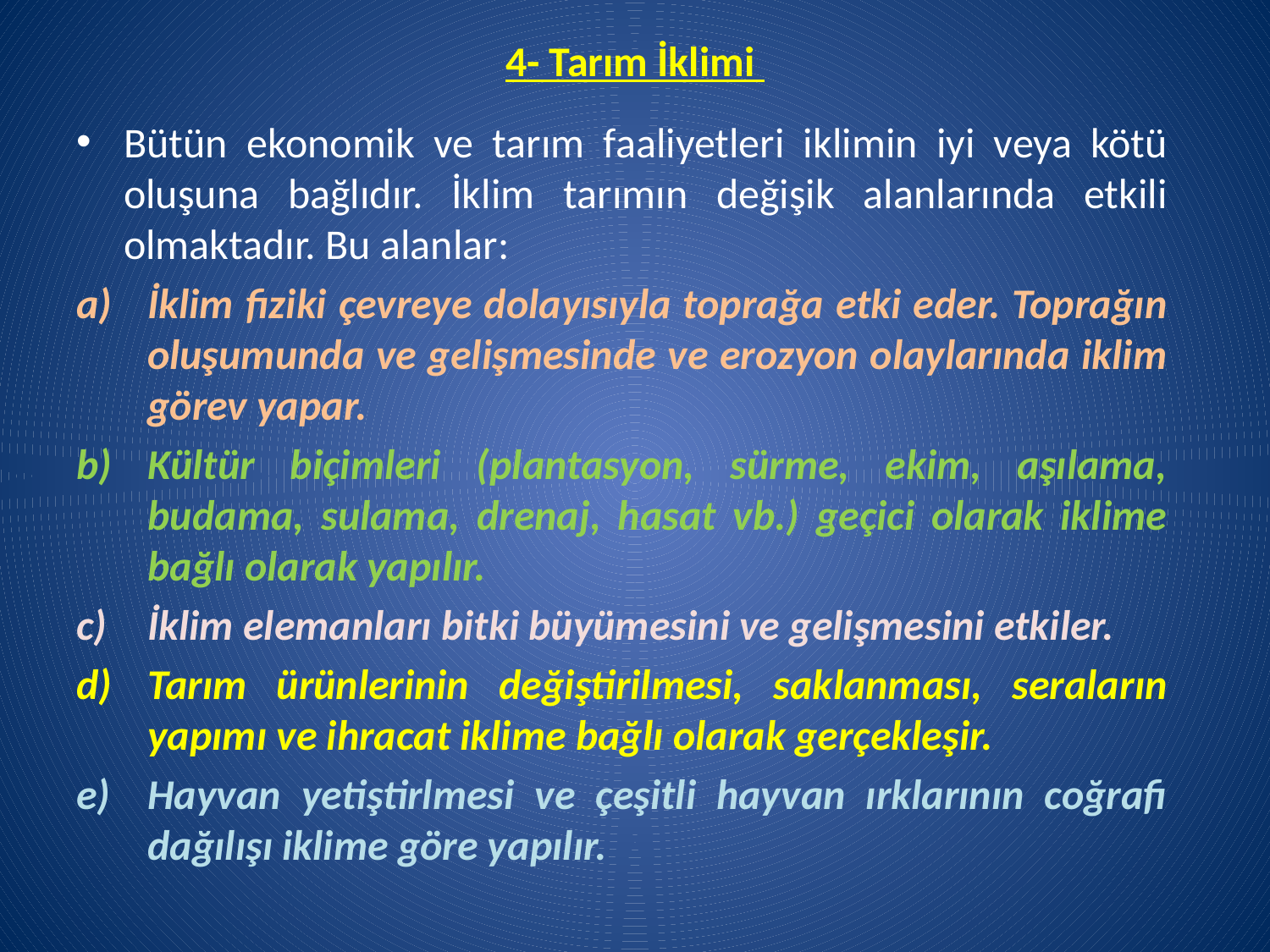

# 4- Tarım İklimi
Bütün ekonomik ve tarım faaliyetleri iklimin iyi veya kötü oluşuna bağlıdır. İklim tarımın değişik alanlarında etkili olmaktadır. Bu alanlar:
İklim fiziki çevreye dolayısıyla toprağa etki eder. Toprağın oluşumunda ve gelişmesinde ve erozyon olaylarında iklim görev yapar.
Kültür biçimleri (plantasyon, sürme, ekim, aşılama, budama, sulama, drenaj, hasat vb.) geçici olarak iklime bağlı olarak yapılır.
İklim elemanları bitki büyümesini ve gelişmesini etkiler.
Tarım ürünlerinin değiştirilmesi, saklanması, seraların yapımı ve ihracat iklime bağlı olarak gerçekleşir.
Hayvan yetiştirlmesi ve çeşitli hayvan ırklarının coğrafi dağılışı iklime göre yapılır.